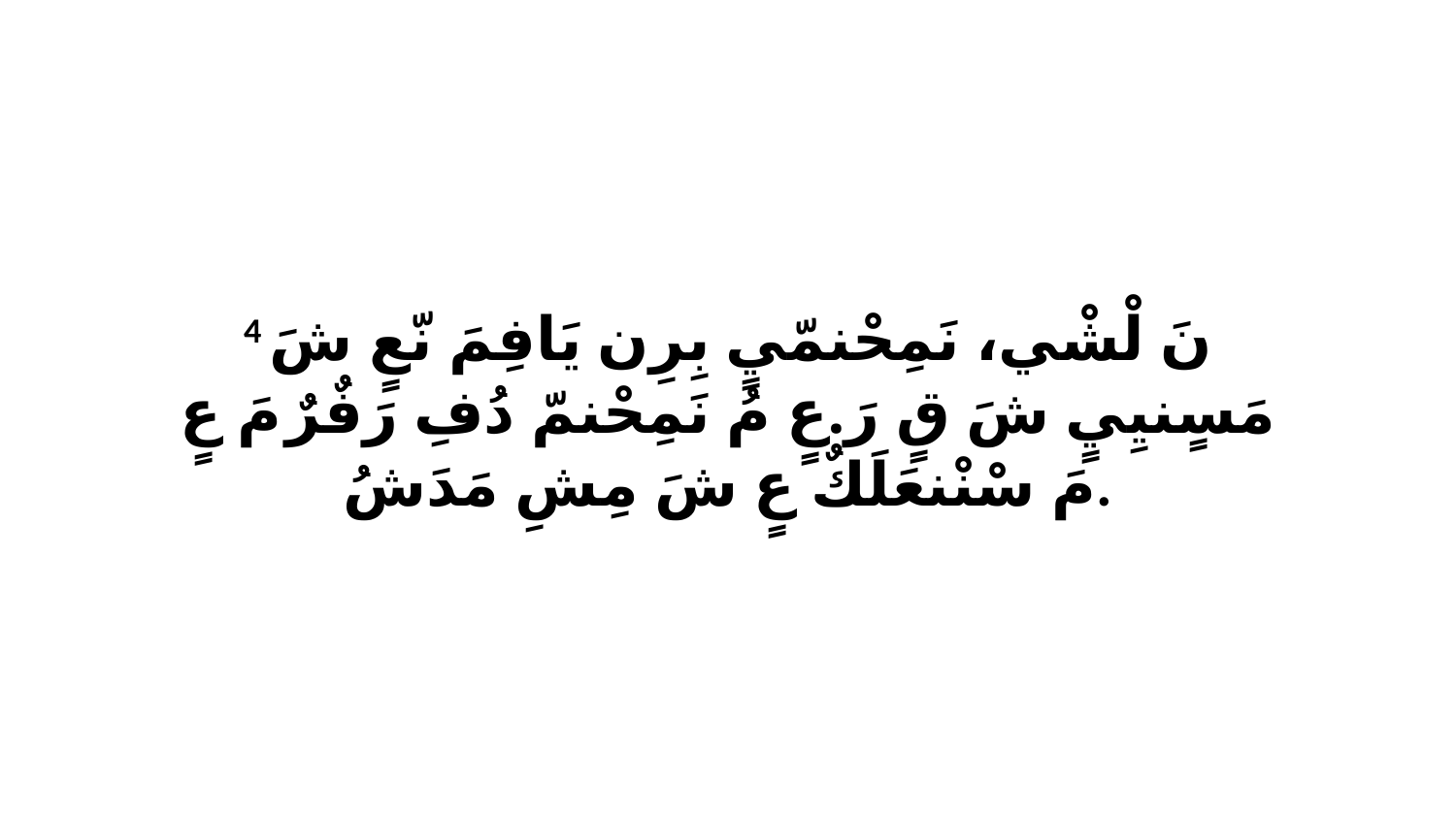

4 نَ لْشْي، نَمِحْنمّيٍ بِرِن يَافِمَ نّعٍ شَ مَسٍنيِيٍ شَ قٍ رَ.عٍ مُ نَمِحْنمّ دُفِ رَفٌرٌ مَ عٍ مَ سْنْنعَلَكٌ عٍ شَ مِشِ مَدَشُ.